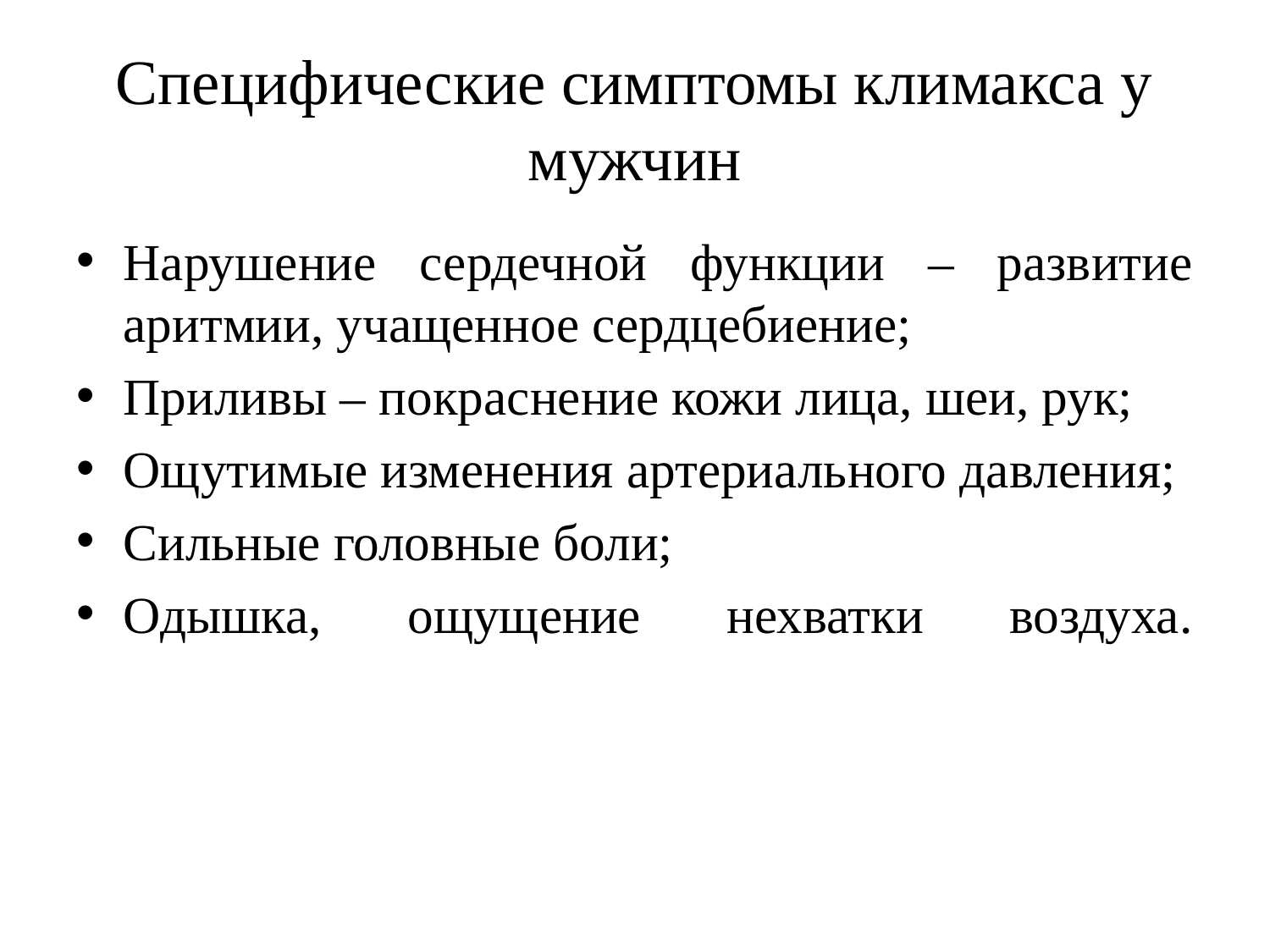

# Специфические симптомы климакса у мужчин
Нарушение сердечной функции – развитие аритмии, учащенное сердцебиение;
Приливы – покраснение кожи лица, шеи, рук;
Ощутимые изменения артериального давления;
Сильные головные боли;
Одышка, ощущение нехватки воздуха.